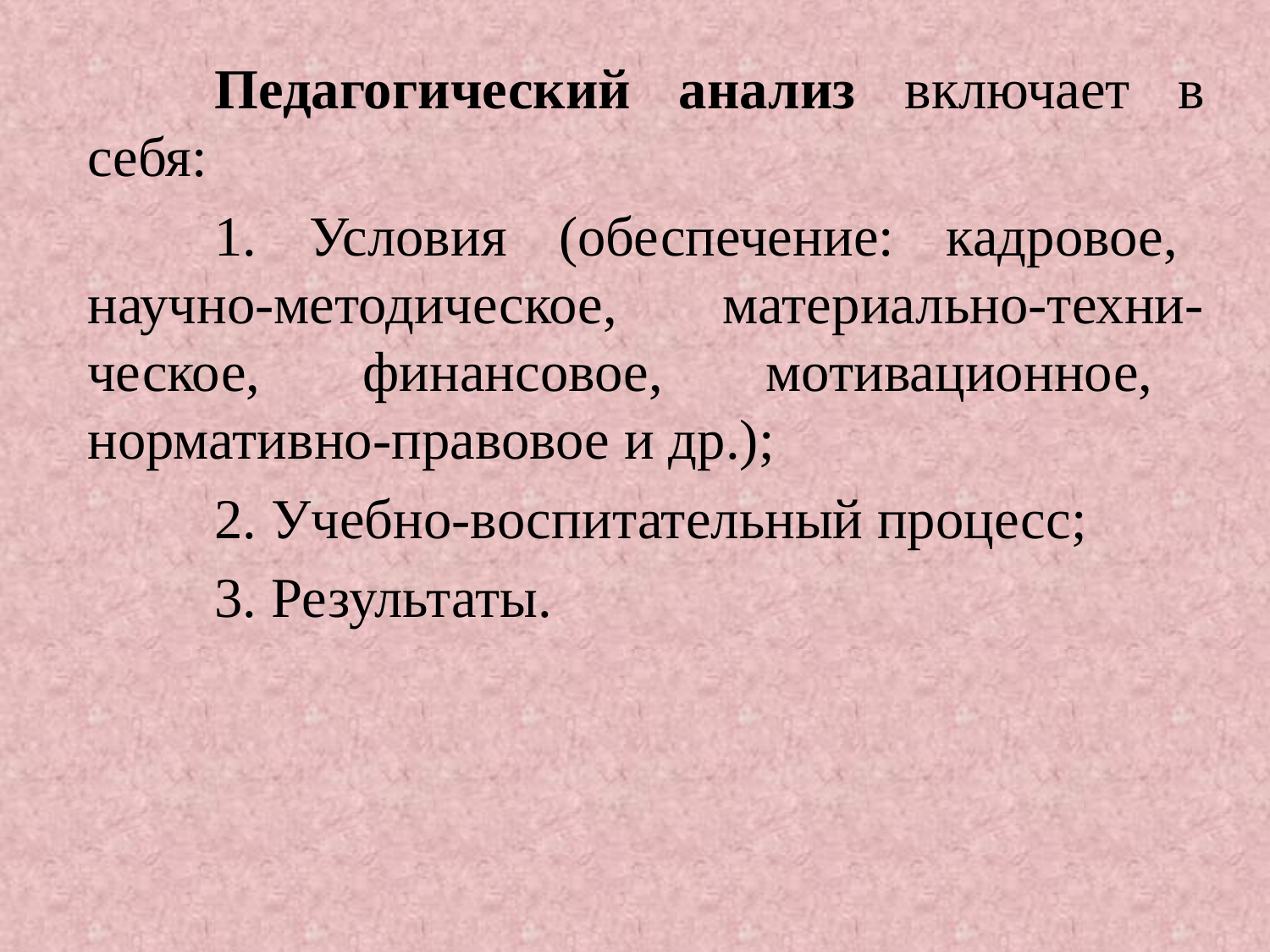

#
	Педагогический анализ включает в себя:
	1.  Условия  (обеспечение:  кадровое,  научно‐методическое, материально‐техни-ческое,  финансовое,  мотивационное,  нормативно‐правовое и др.);
	2. Учебно‐воспитательный процесс;
	3. Результаты.